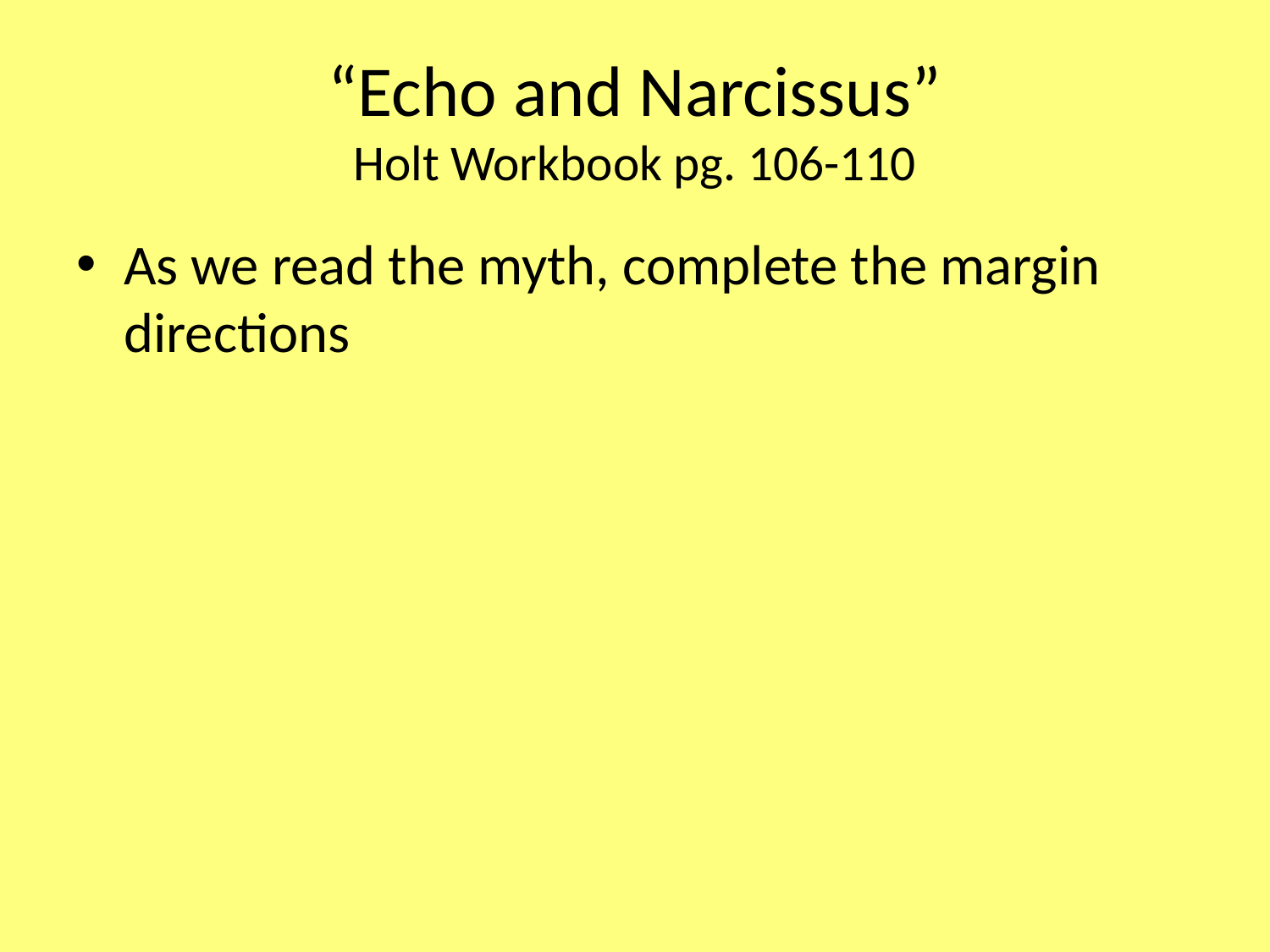

# “Echo and Narcissus” Holt Workbook pg. 106-110
As we read the myth, complete the margin directions